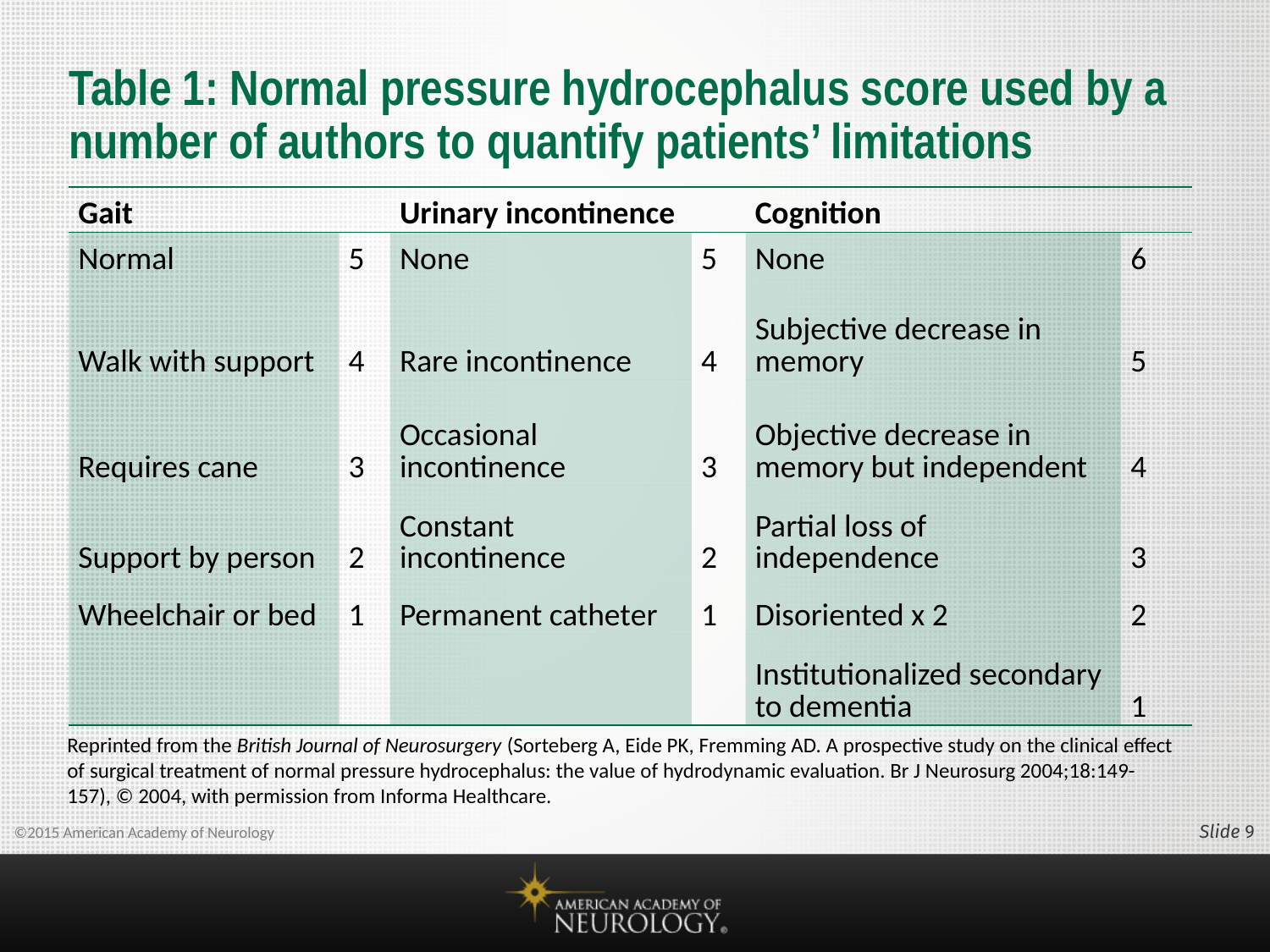

# Table 1: Normal pressure hydrocephalus score used by a number of authors to quantify patients’ limitations
| Gait |  | Urinary incontinence |  | Cognition |  |
| --- | --- | --- | --- | --- | --- |
| Normal | 5 | None | 5 | None | 6 |
| Walk with support | 4 | Rare incontinence | 4 | Subjective decrease in memory | 5 |
| Requires cane | 3 | Occasional incontinence | 3 | Objective decrease in memory but independent | 4 |
| Support by person | 2 | Constant incontinence | 2 | Partial loss of independence | 3 |
| Wheelchair or bed | 1 | Permanent catheter | 1 | Disoriented x 2 | 2 |
|  |  |  |  | Institutionalized secondary to dementia | 1 |
Reprinted from the British Journal of Neurosurgery (Sorteberg A, Eide PK, Fremming AD. A prospective study on the clinical effect of surgical treatment of normal pressure hydrocephalus: the value of hydrodynamic evaluation. Br J Neurosurg 2004;18:149-157), © 2004, with permission from Informa Healthcare.
Slide 9